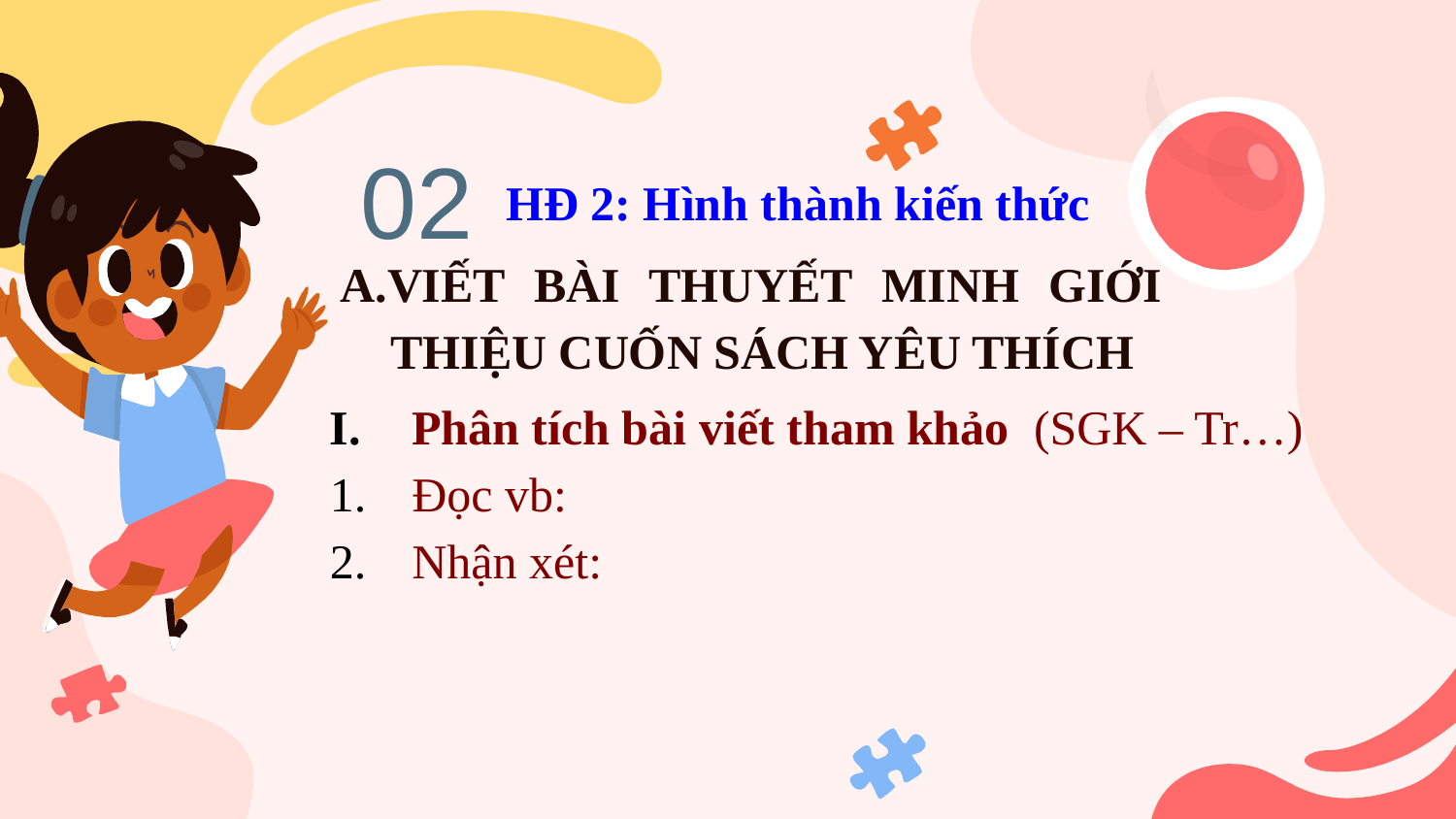

02
# HĐ 2: Hình thành kiến thức
A.VIẾT BÀI THUYẾT MINH GIỚI THIỆU CUỐN SÁCH YÊU THÍCH
Phân tích bài viết tham khảo  (SGK – Tr…)
Đọc vb:
Nhận xét: